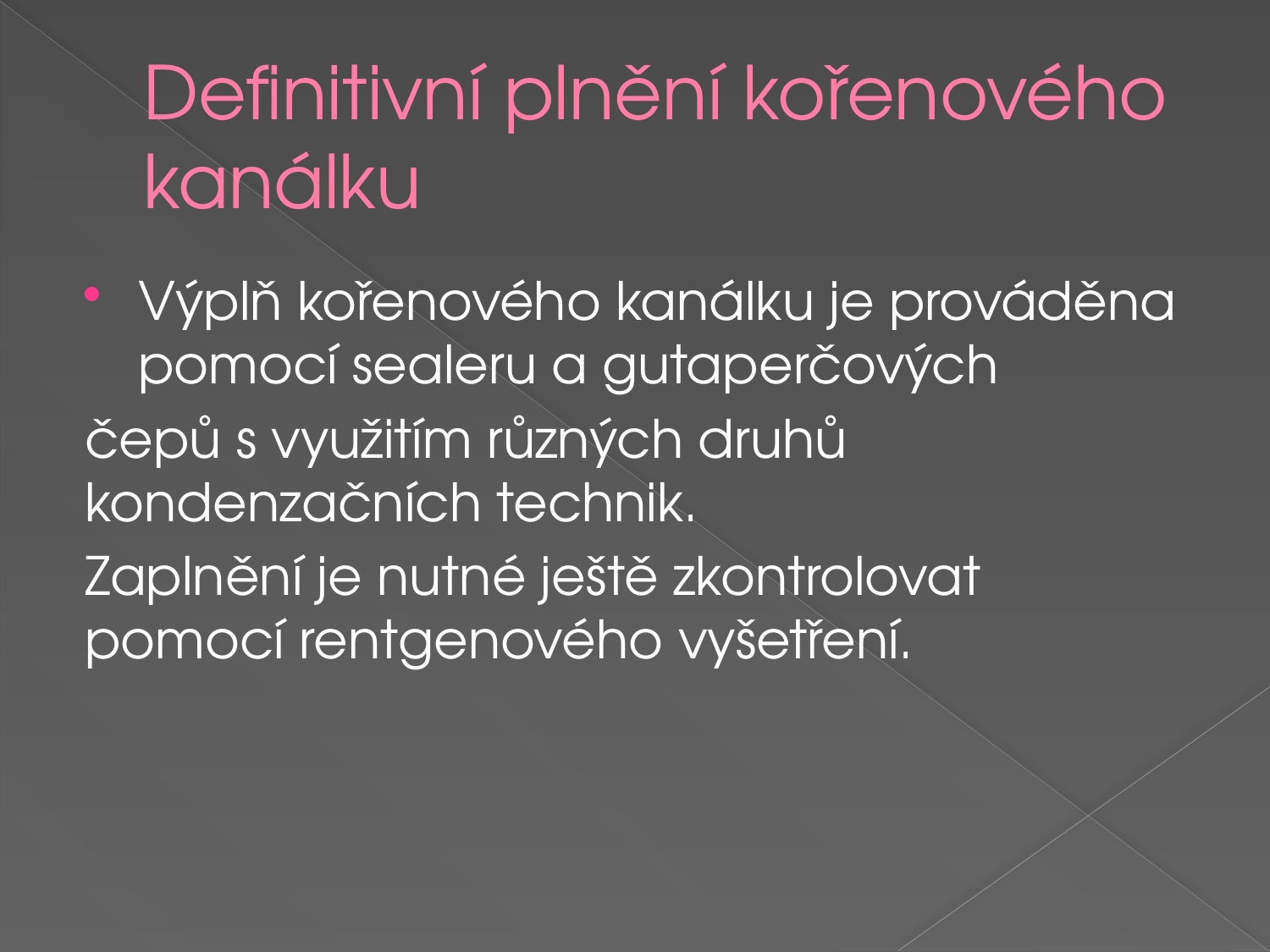

# Definitivní plnění kořenového kanálku
Výplň kořenového kanálku je prováděna pomocí sealeru a gutaperčových
čepů s využitím různých druhů kondenzačních technik.
Zaplnění je nutné ještě zkontrolovat pomocí rentgenového vyšetření.